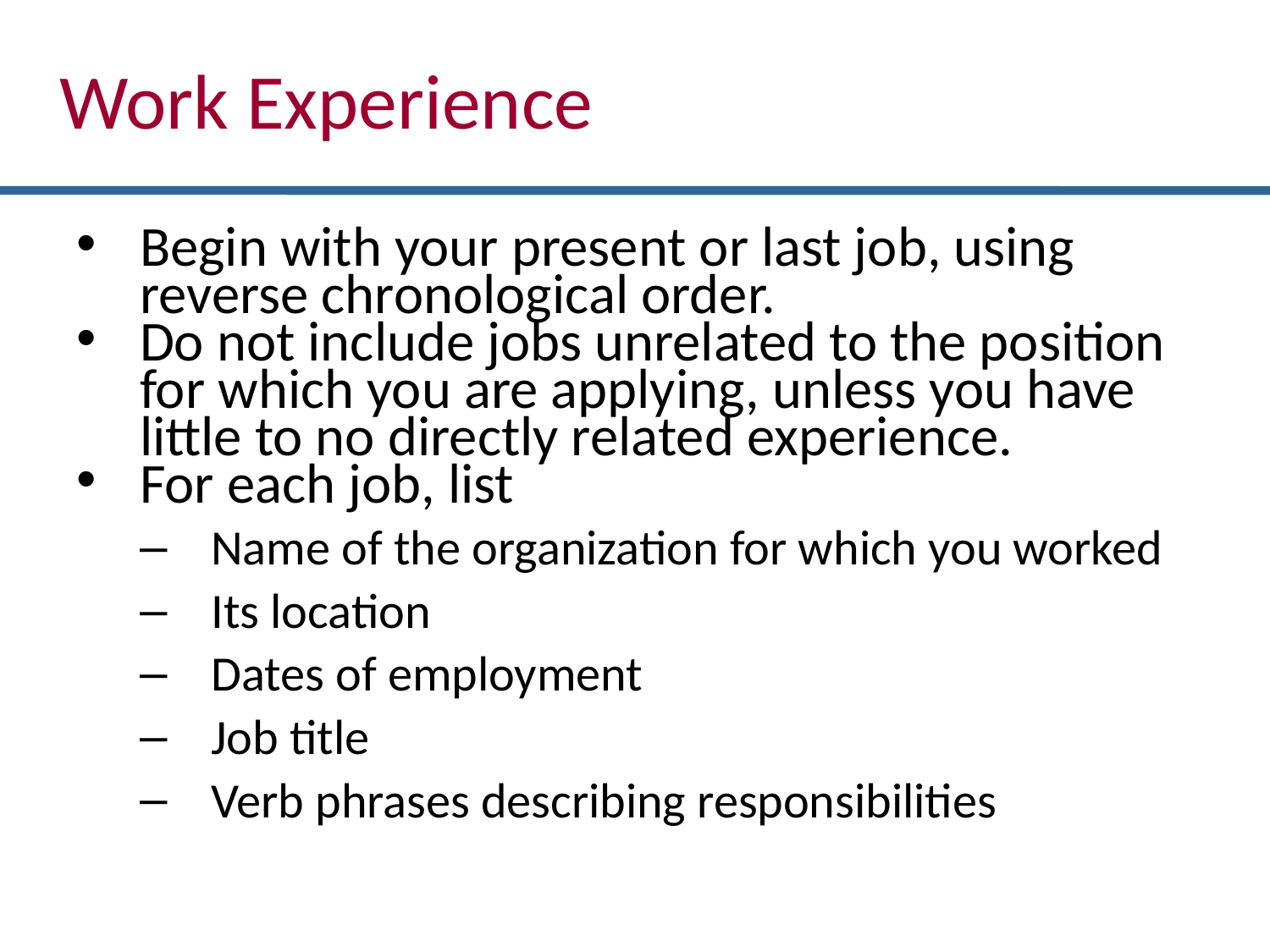

Work Experience
Begin with your present or last job, using reverse chronological order.
Do not include jobs unrelated to the position for which you are applying, unless you have little to no directly related experience.
For each job, list
Name of the organization for which you worked
Its location
Dates of employment
Job title
Verb phrases describing responsibilities